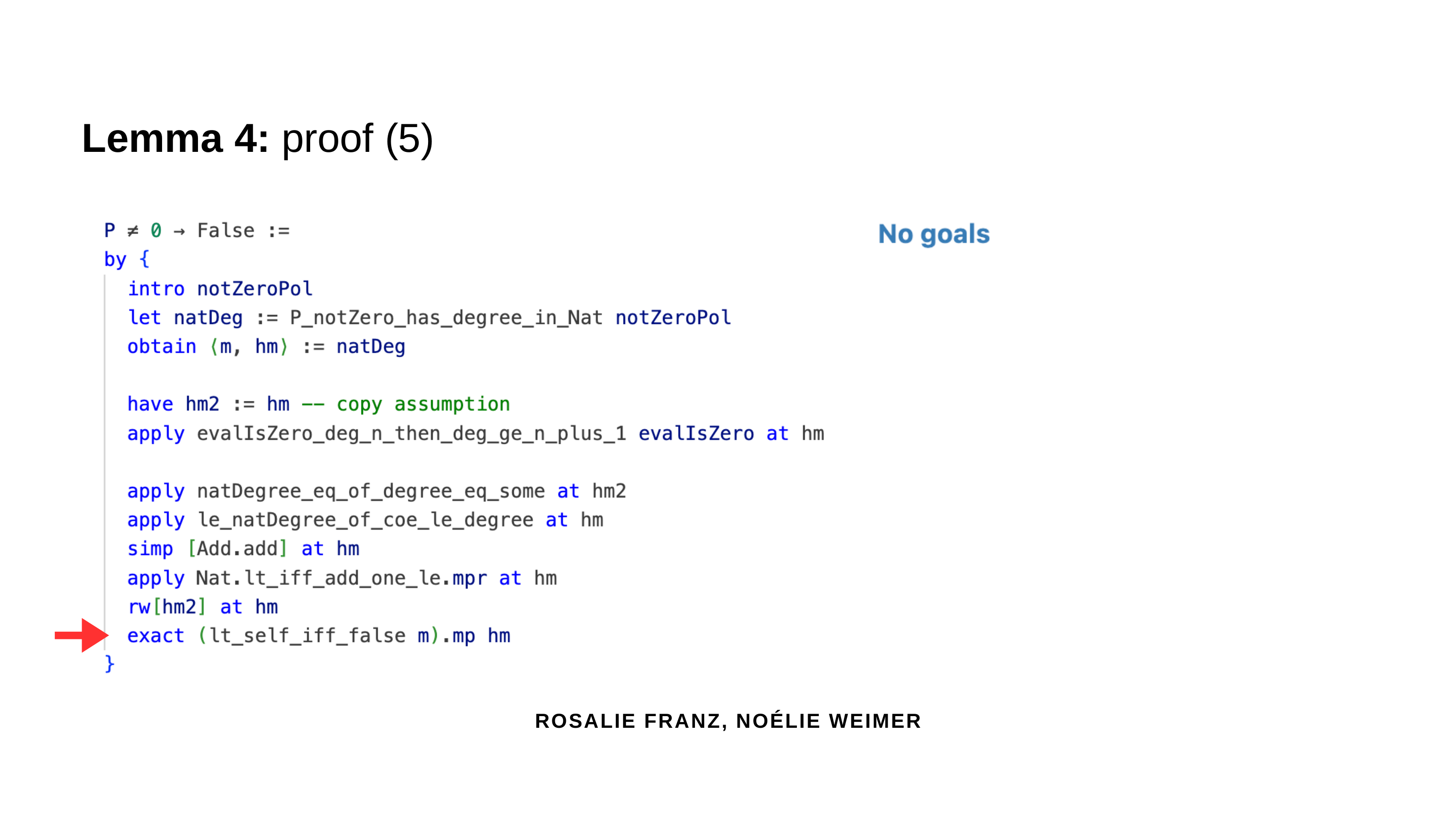

Lemma 4: proof (5)

ROSALIE FRANZ, NOÉLIE WEIMER